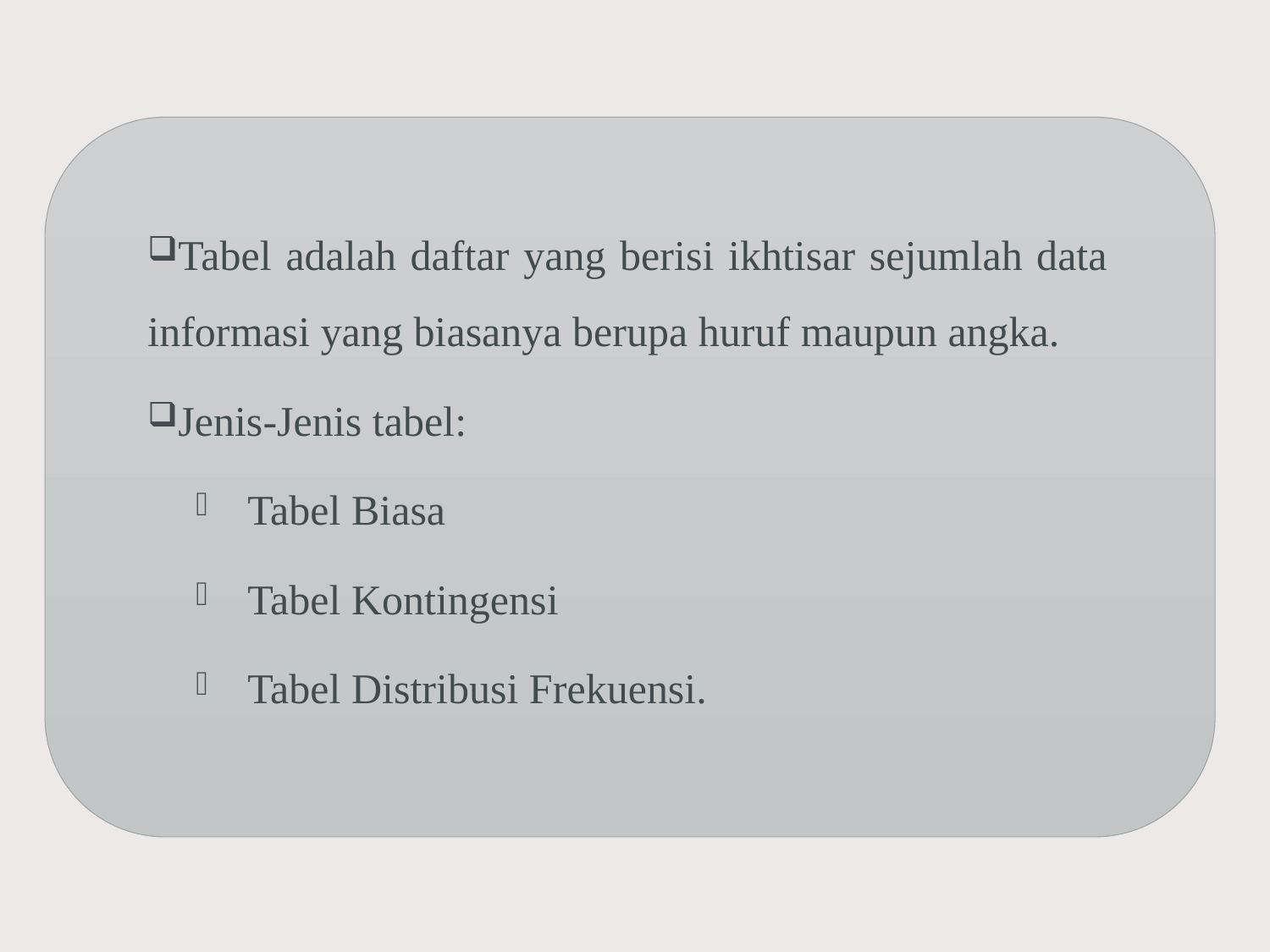

Tabel adalah daftar yang berisi ikhtisar sejumlah data  informasi yang biasanya berupa huruf maupun angka.
Jenis-Jenis tabel:
Tabel Biasa
Tabel Kontingensi
Tabel Distribusi Frekuensi.